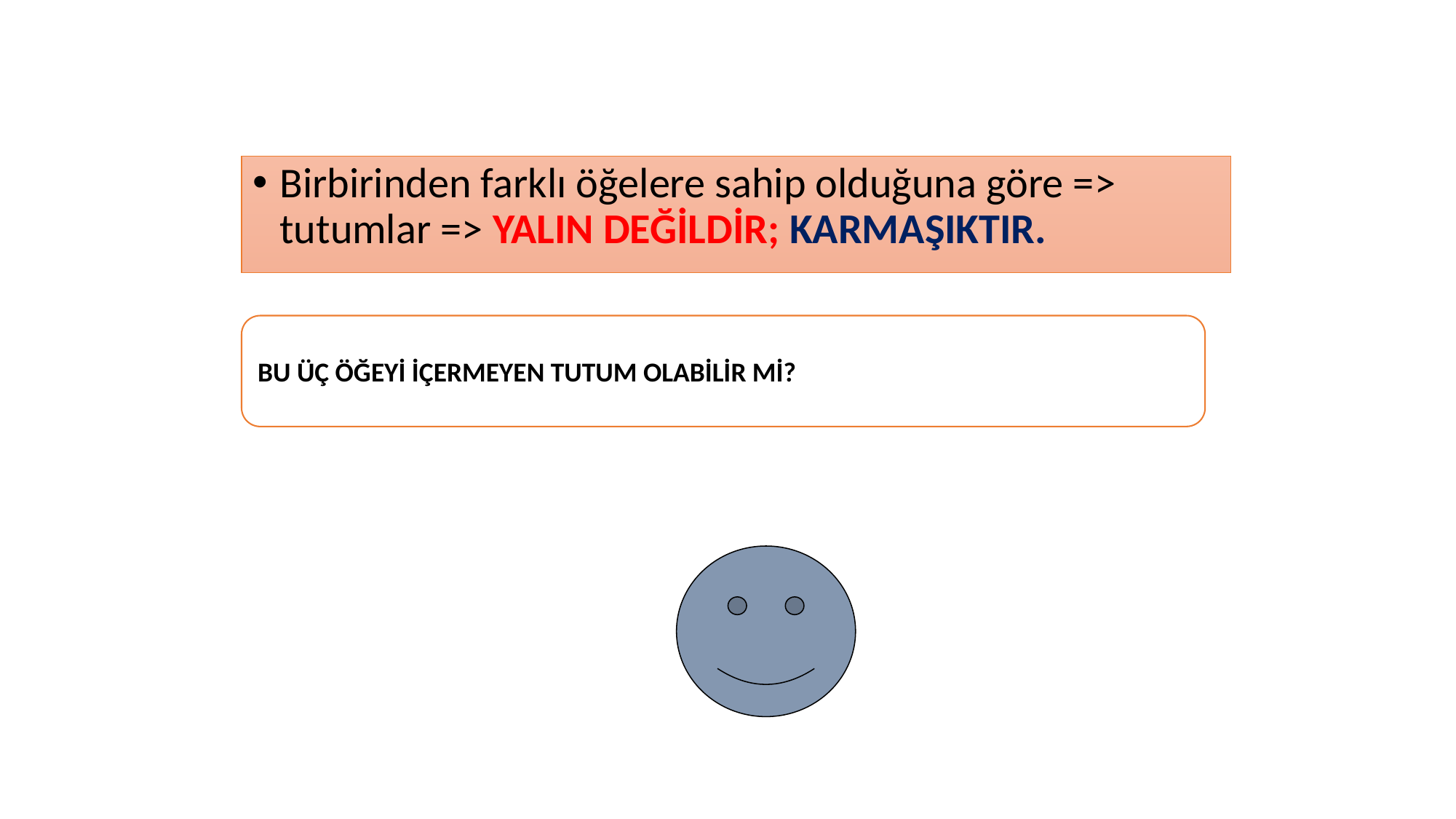

Birbirinden farklı öğelere sahip olduğuna göre => tutumlar => YALIN DEĞİLDİR; KARMAŞIKTIR.
BU ÜÇ ÖĞEYİ İÇERMEYEN TUTUM OLABİLİR Mİ?